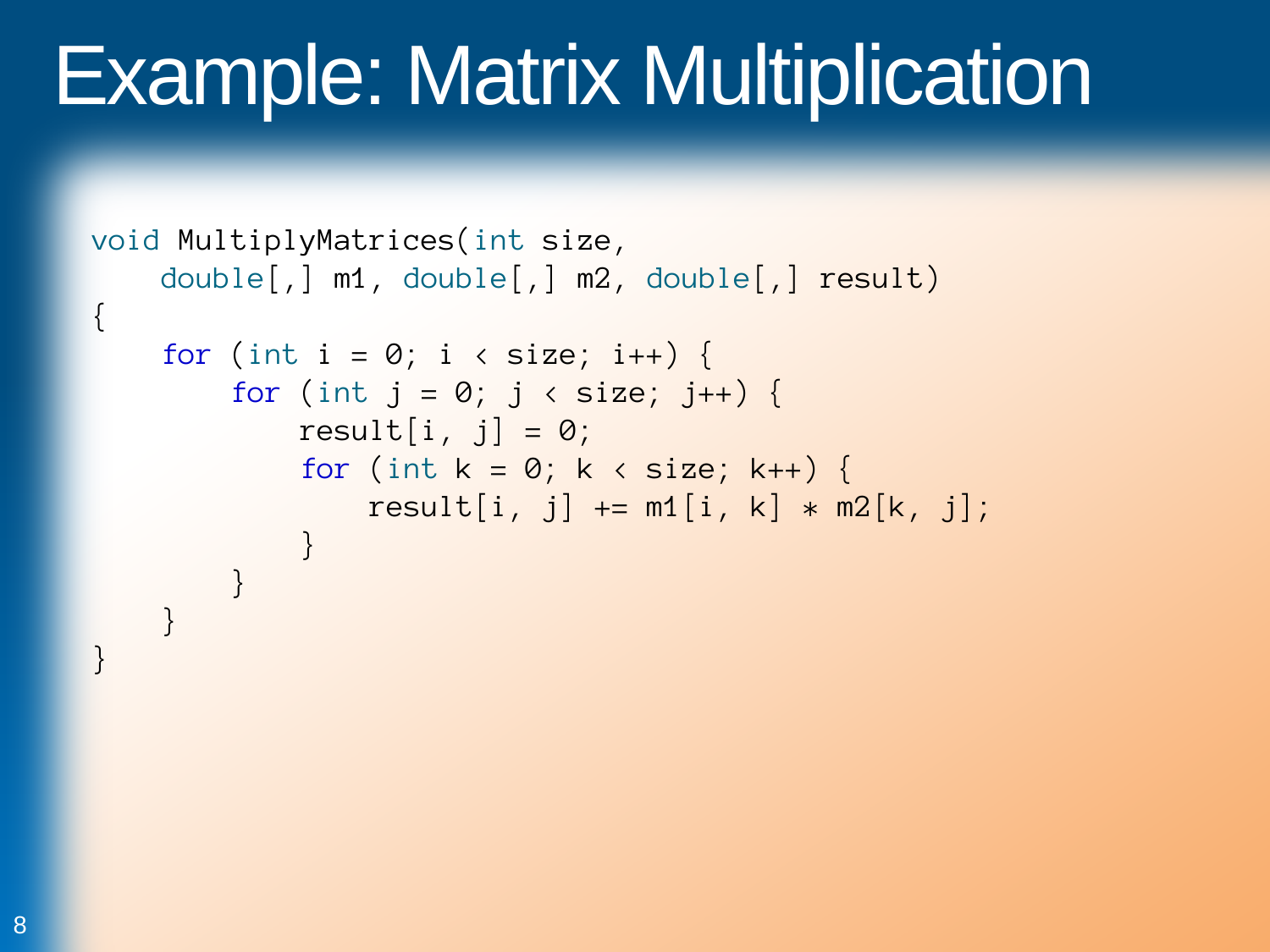

# Example: Matrix Multiplication
void MultiplyMatrices(int size,
    double[,] m1, double[,] m2, double[,] result)
{
    for (int i = 0; i < size; i++) {
        for (int j = 0; j < size; j++) {
            result[i, j] = 0;
            for (int k = 0; k < size; k++) {
                result[i, j] += m1[i, k] * m2[k, j];
            }
        }
    }
}